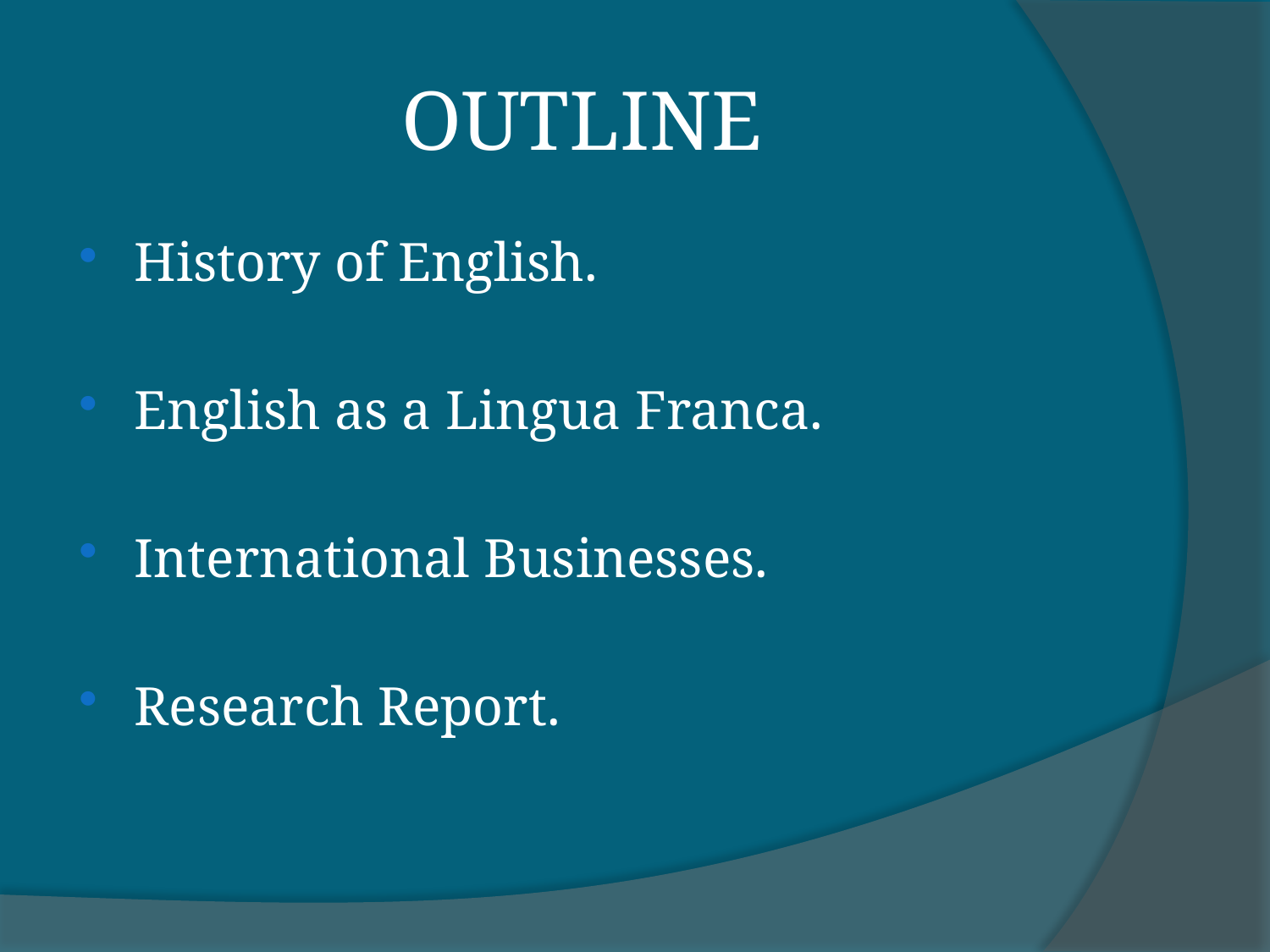

# OUTLINE
History of English.

English as a Lingua Franca.

International Businesses.

Research Report.